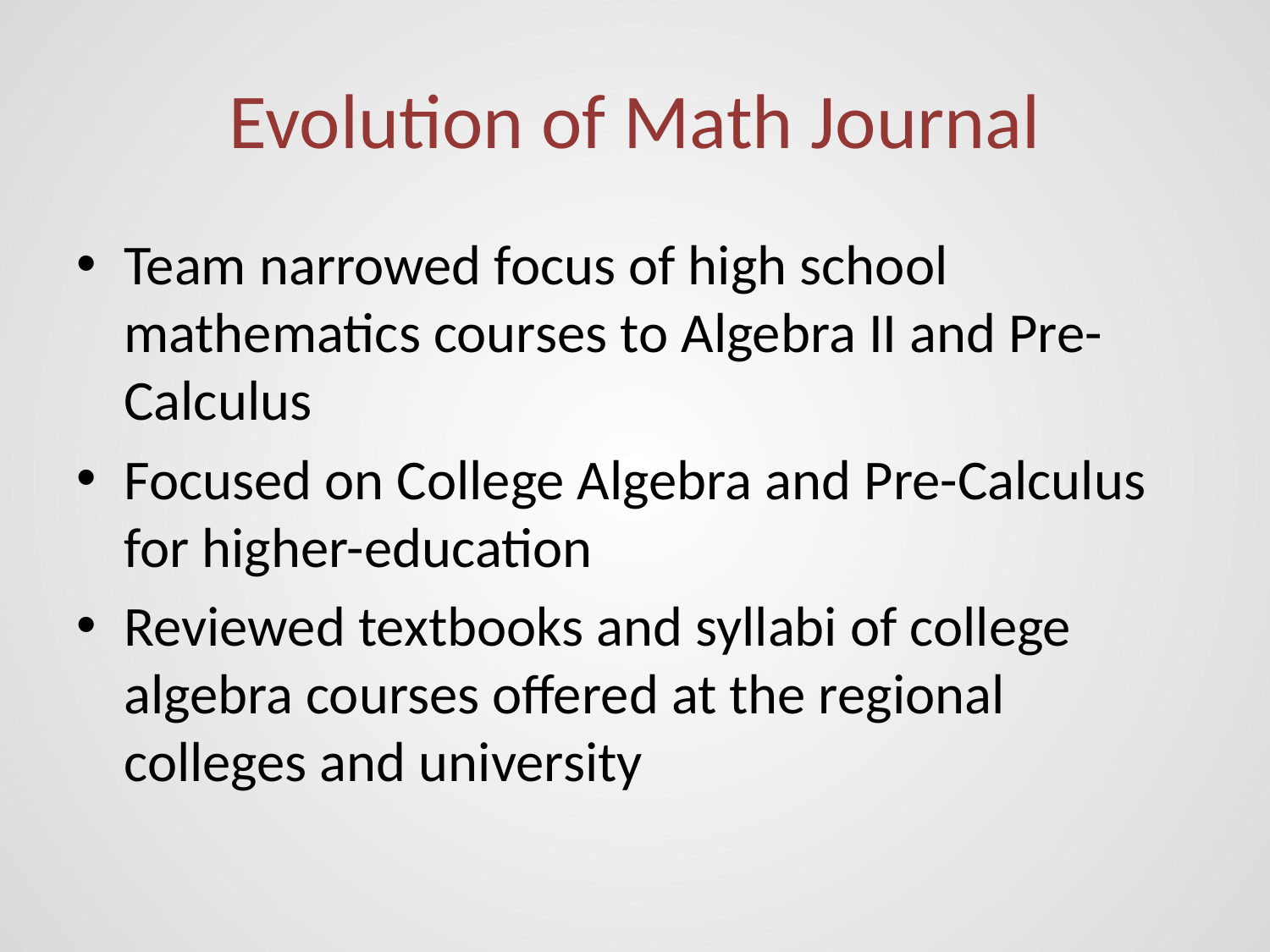

# Evolution of Math Journal
Team narrowed focus of high school mathematics courses to Algebra II and Pre-Calculus
Focused on College Algebra and Pre-Calculus for higher-education
Reviewed textbooks and syllabi of college algebra courses offered at the regional colleges and university